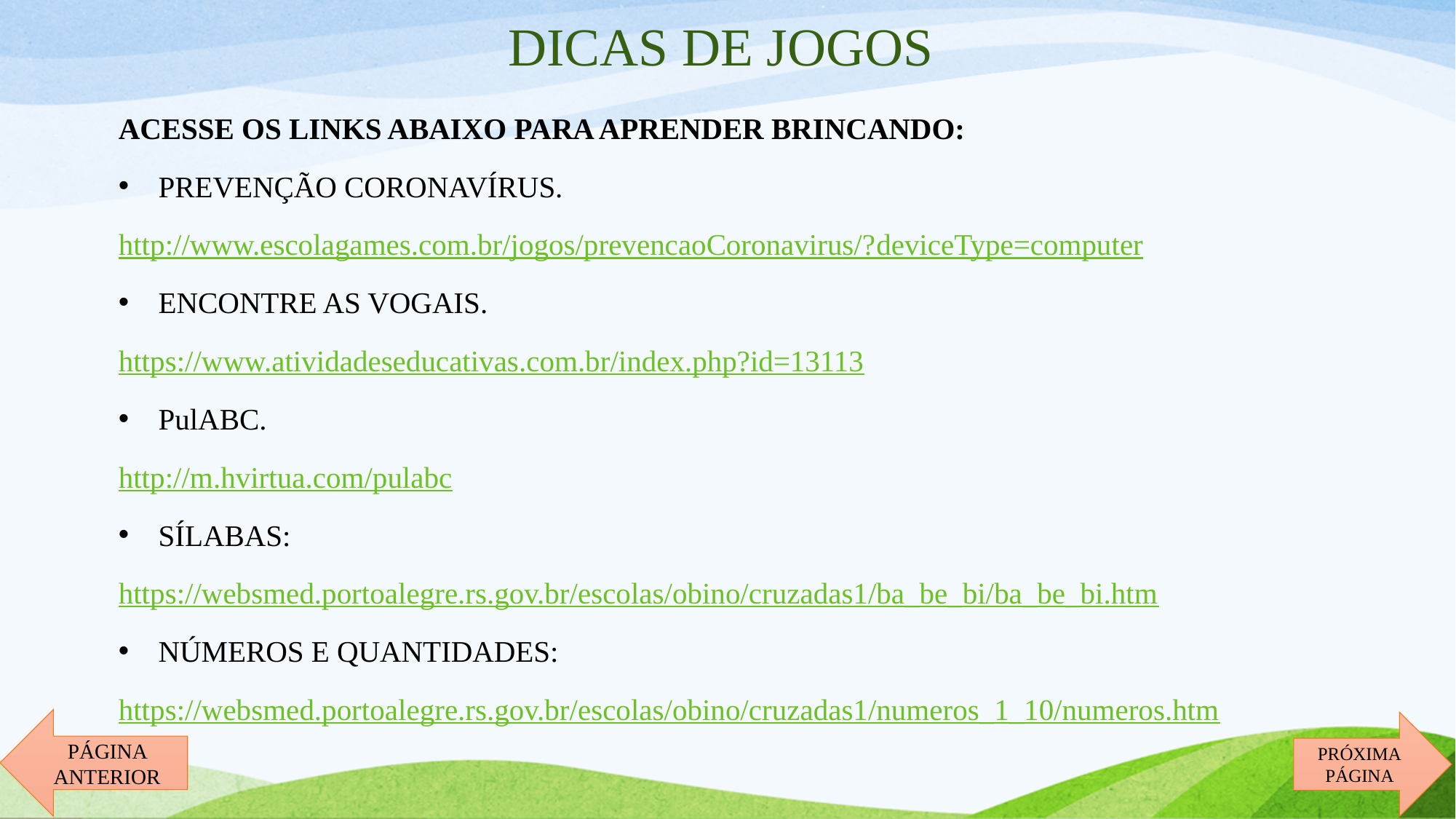

# DICAS DE JOGOS
ACESSE OS LINKS ABAIXO PARA APRENDER BRINCANDO:
PREVENÇÃO CORONAVÍRUS.
http://www.escolagames.com.br/jogos/prevencaoCoronavirus/?deviceType=computer
ENCONTRE AS VOGAIS.
https://www.atividadeseducativas.com.br/index.php?id=13113
PulABC.
http://m.hvirtua.com/pulabc
SÍLABAS:
https://websmed.portoalegre.rs.gov.br/escolas/obino/cruzadas1/ba_be_bi/ba_be_bi.htm
NÚMEROS E QUANTIDADES:
https://websmed.portoalegre.rs.gov.br/escolas/obino/cruzadas1/numeros_1_10/numeros.htm

PÁGINA ANTERIOR
PRÓXIMA
PÁGINA